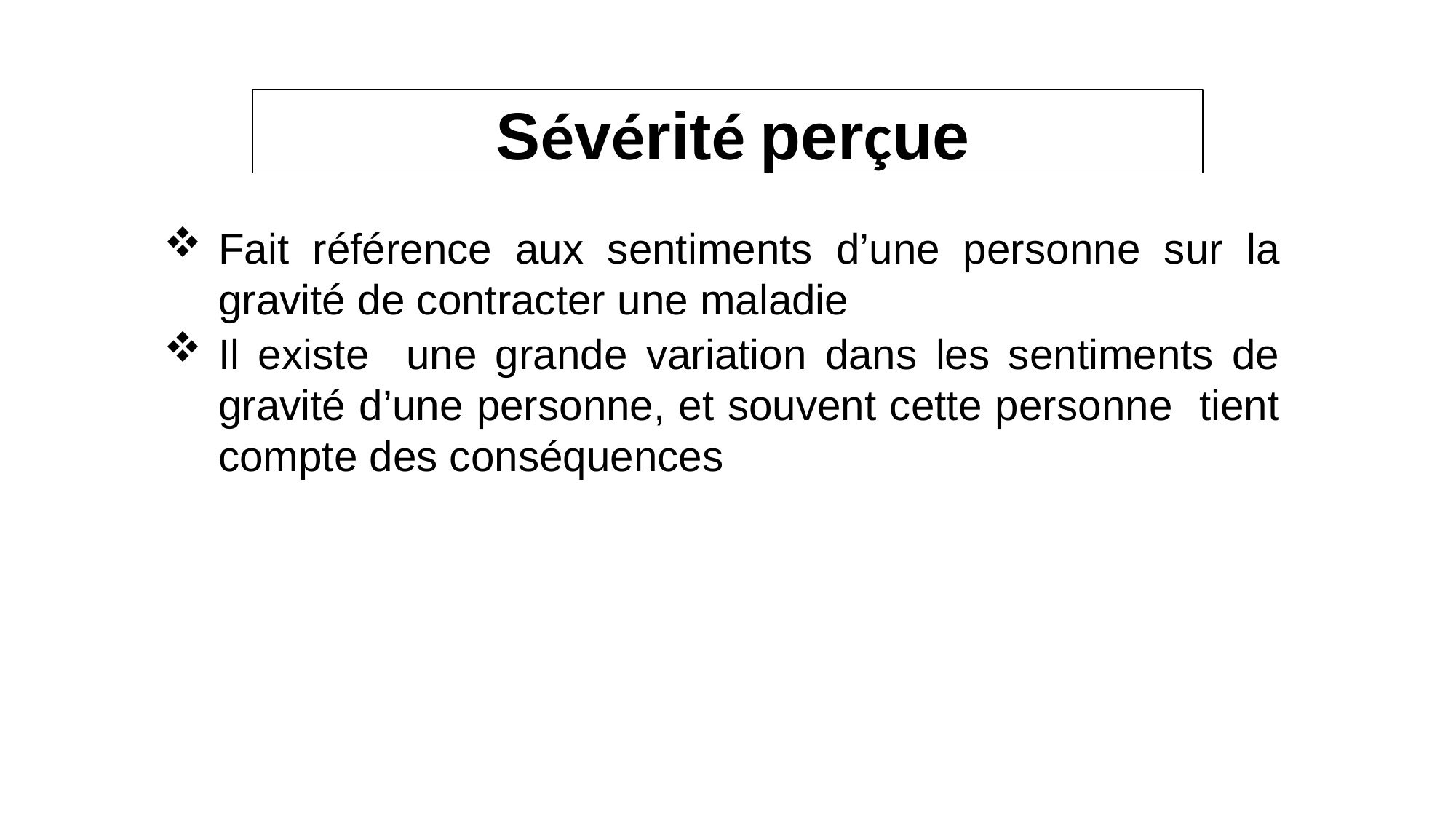

Sévérité perçue
Fait référence aux sentiments d’une personne sur la gravité de contracter une maladie
Il existe  une grande variation dans les sentiments de gravité d’une personne, et souvent cette personne  tient compte des conséquences